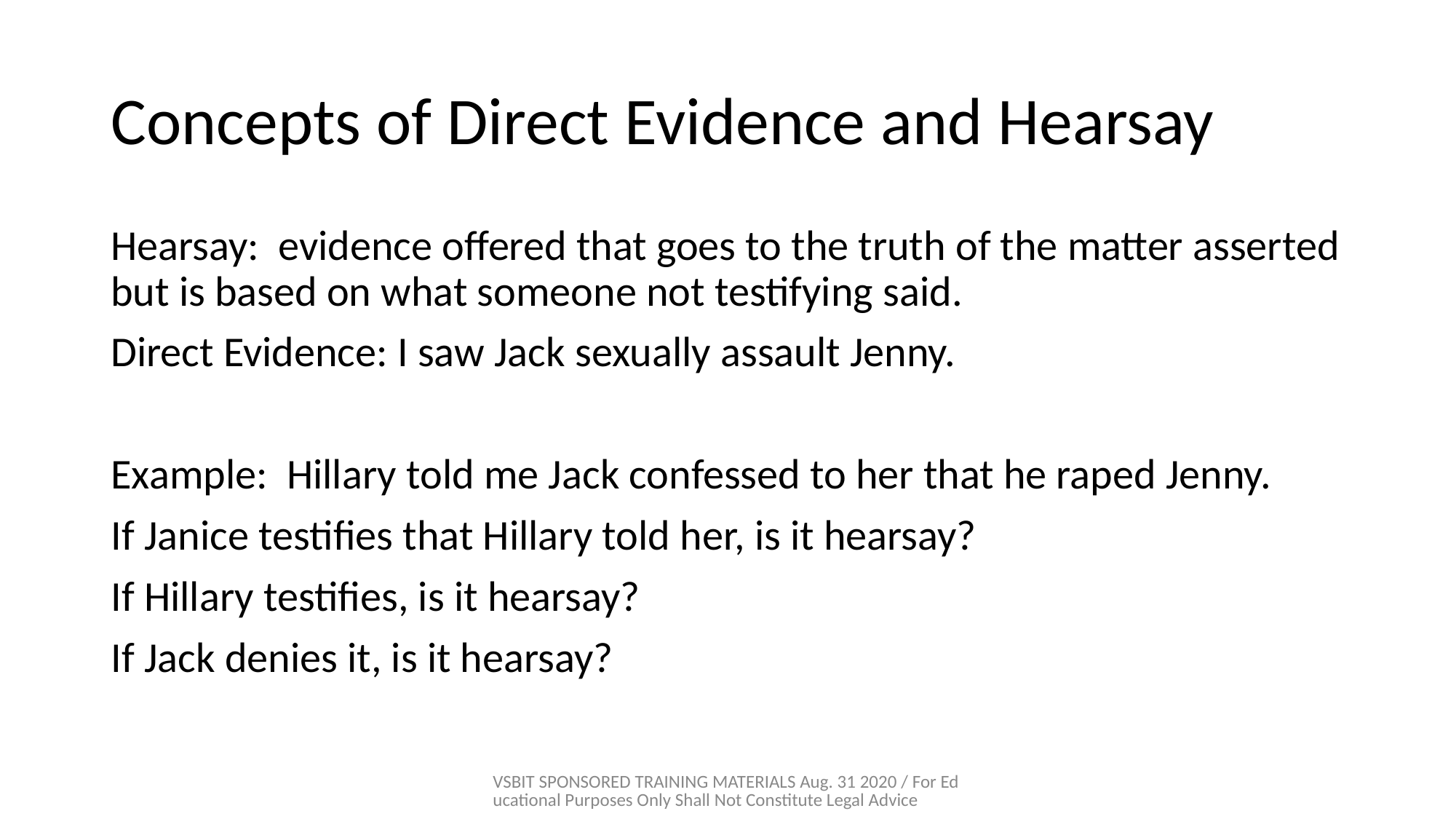

# Concepts of Direct Evidence and Hearsay
Hearsay:  evidence offered that goes to the truth of the matter asserted but is based on what someone not testifying said.
Direct Evidence: I saw Jack sexually assault Jenny.

Example:  Hillary told me Jack confessed to her that he raped Jenny.
If Janice testifies that Hillary told her, is it hearsay?
If Hillary testifies, is it hearsay?
If Jack denies it, is it hearsay?

VSBIT SPONSORED TRAINING MATERIALS Aug. 31 2020 / For Educational Purposes Only Shall Not Constitute Legal Advice